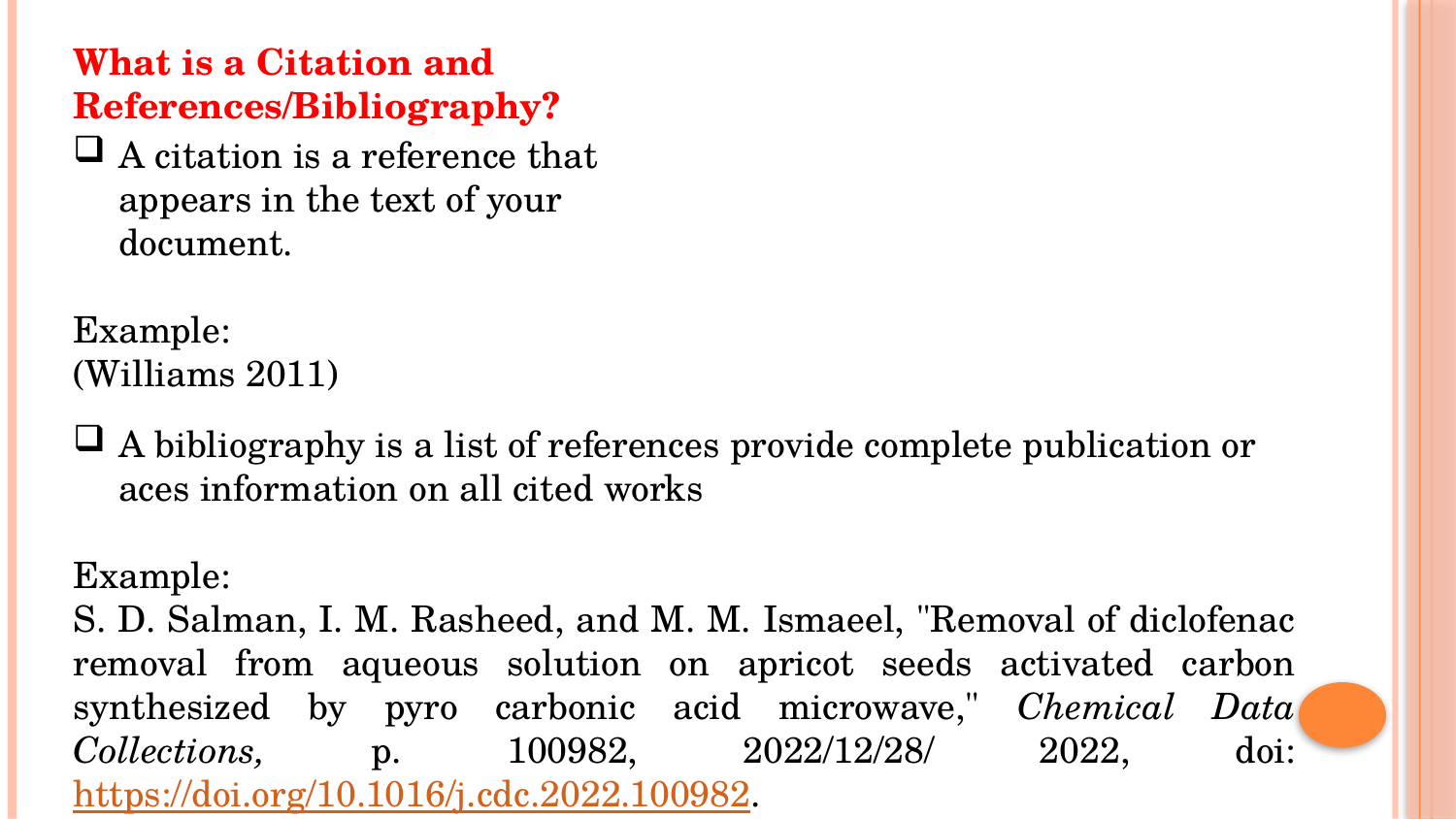

What is a Citation and References/Bibliography?
A citation is a reference that appears in the text of your document.

Example:
(Williams 2011)
A bibliography is a list of references provide complete publication or aces information on all cited works

Example:
S. D. Salman, I. M. Rasheed, and M. M. Ismaeel, "Removal of diclofenac removal from aqueous solution on apricot seeds activated carbon synthesized by pyro carbonic acid microwave," Chemical Data Collections, p. 100982, 2022/12/28/ 2022, doi: https://doi.org/10.1016/j.cdc.2022.100982.